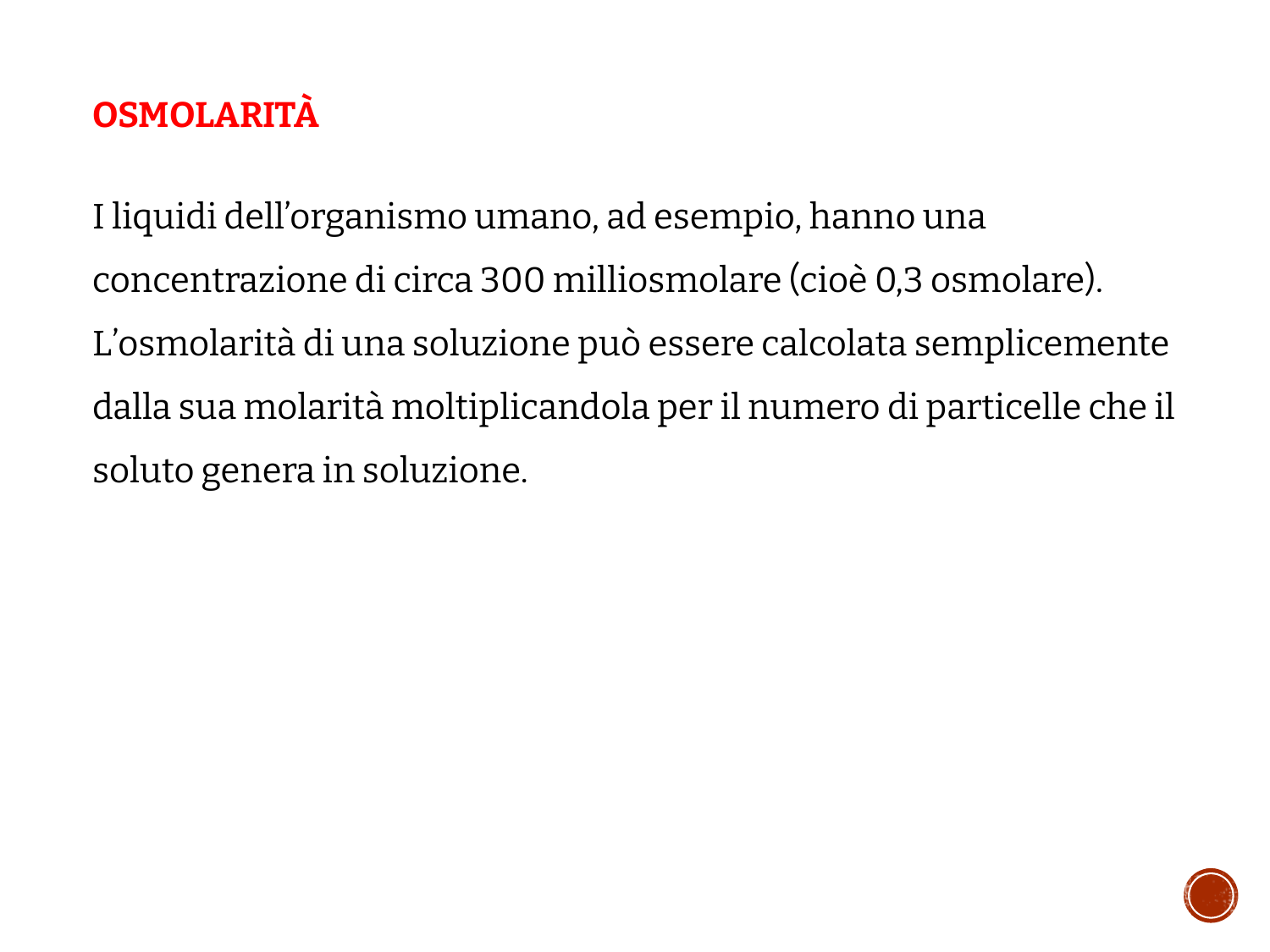

OSMOLARITÀ

I liquidi dell’organismo umano, ad esempio, hanno una concentrazione di circa 300 milliosmolare (cioè 0,3 osmolare). L’osmolarità di una soluzione può essere calcolata semplicemente dalla sua molarità moltiplicandola per il numero di particelle che il soluto genera in soluzione.